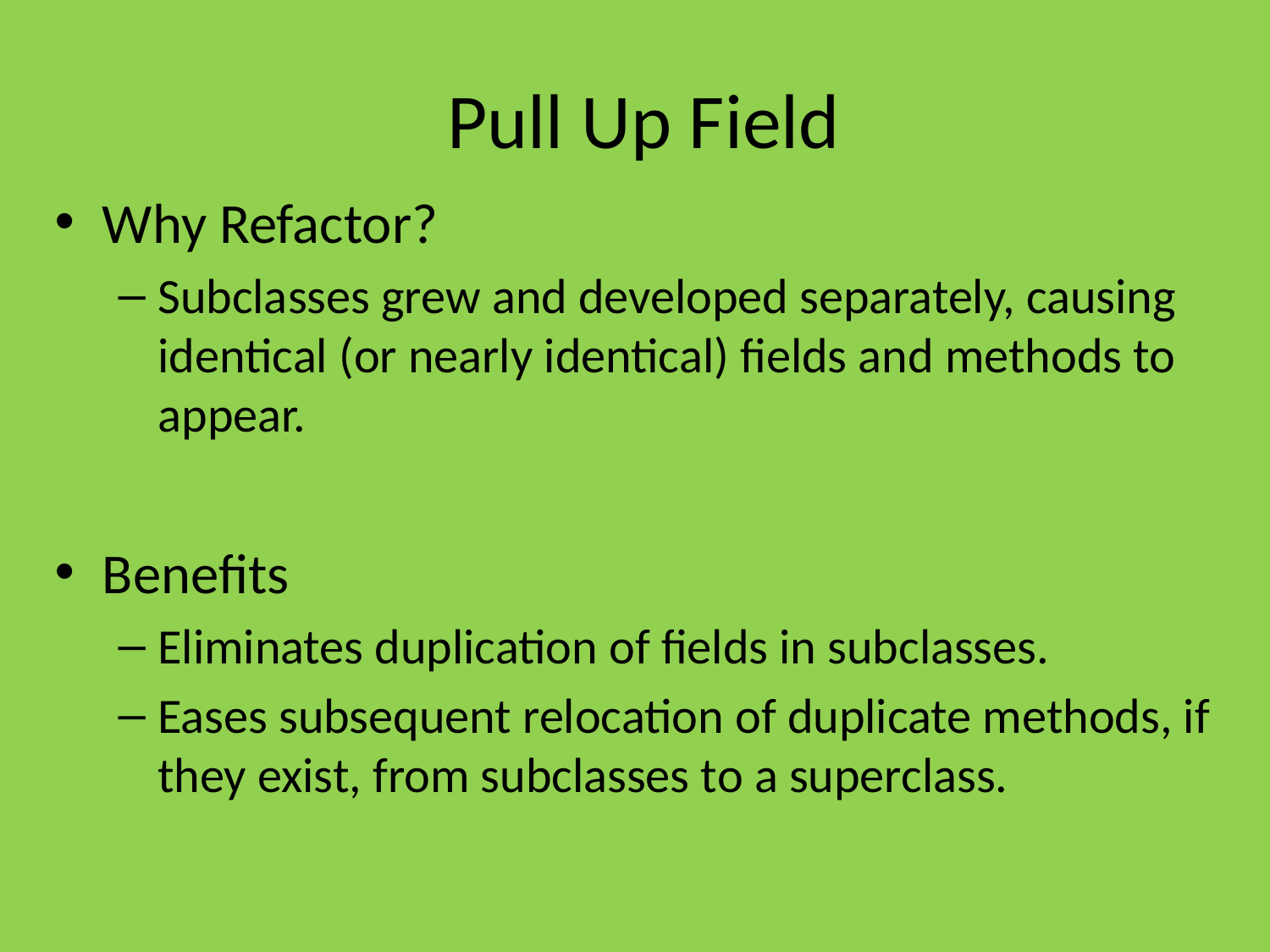

# Pull Up Field
Why Refactor?
Subclasses grew and developed separately, causing identical (or nearly identical) fields and methods to appear.

Benefits
Eliminates duplication of fields in subclasses.
Eases subsequent relocation of duplicate methods, if they exist, from subclasses to a superclass.